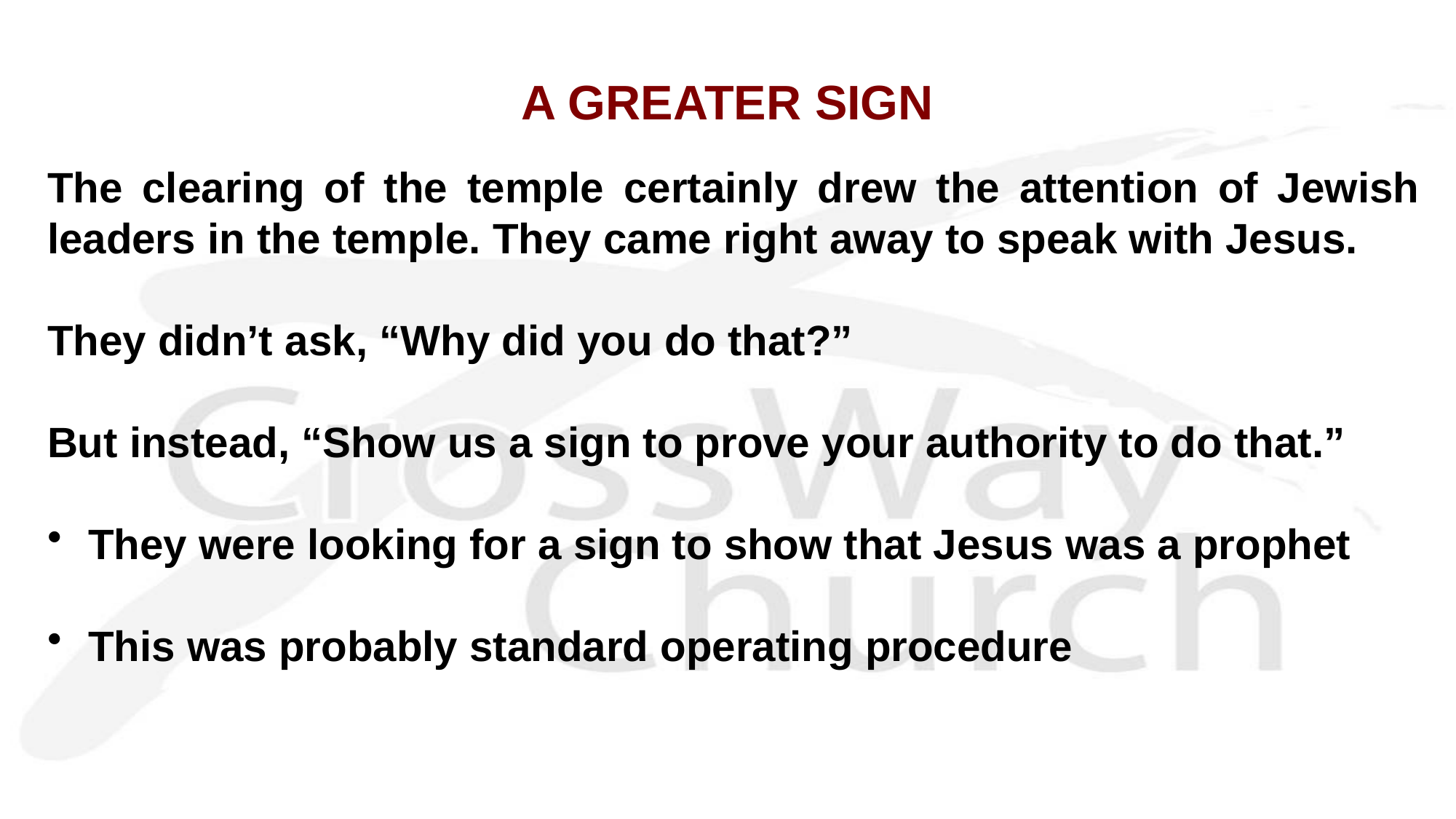

# A GREATER SIGN
The clearing of the temple certainly drew the attention of Jewish leaders in the temple. They came right away to speak with Jesus.

They didn’t ask, “Why did you do that?”

But instead, “Show us a sign to prove your authority to do that.”

They were looking for a sign to show that Jesus was a prophet

This was probably standard operating procedure